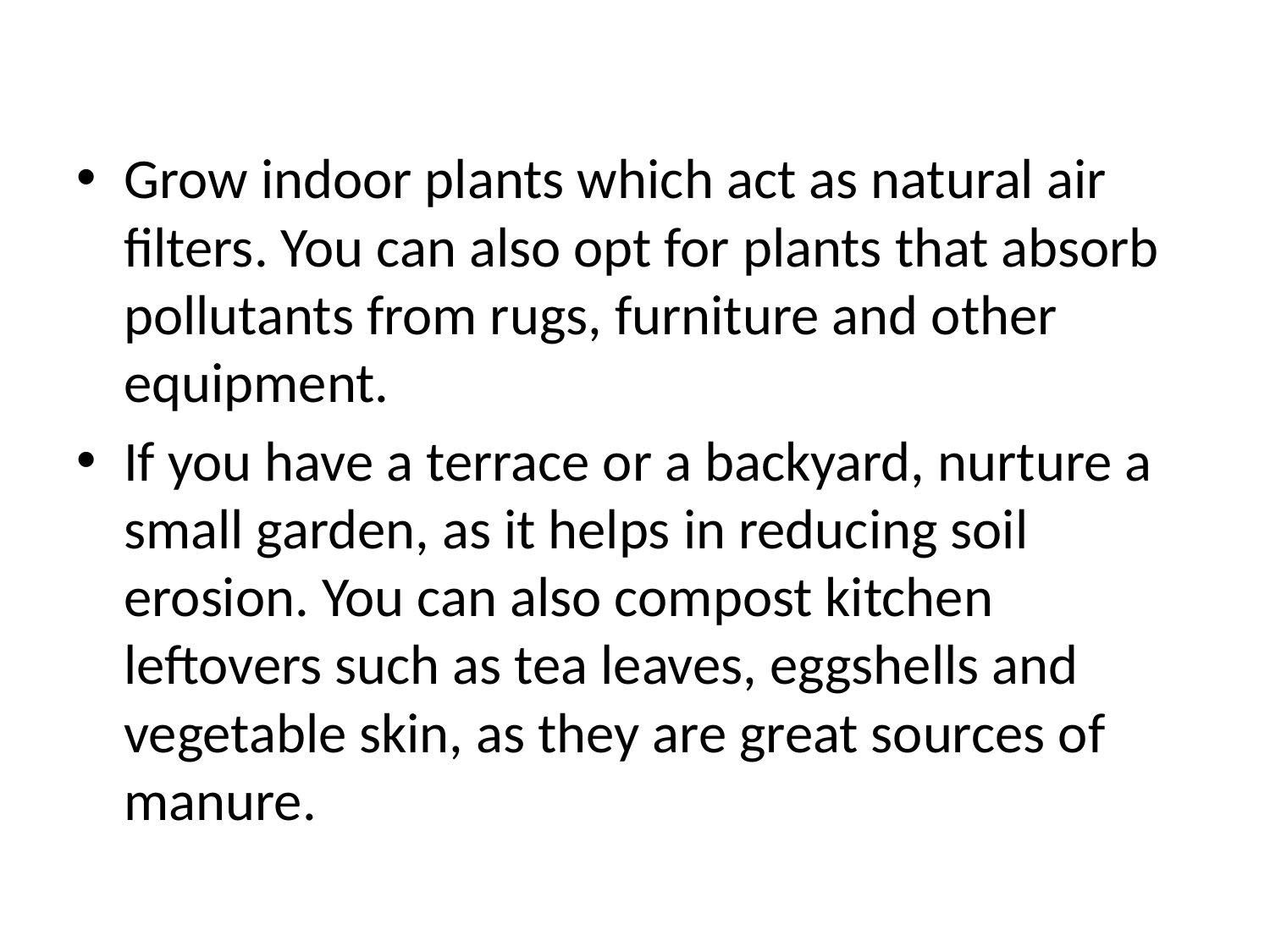

Grow indoor plants which act as natural air filters. You can also opt for plants that absorb pollutants from rugs, furniture and other equipment.
If you have a terrace or a backyard, nurture a small garden, as it helps in reducing soil erosion. You can also compost kitchen leftovers such as tea leaves, eggshells and vegetable skin, as they are great sources of manure.